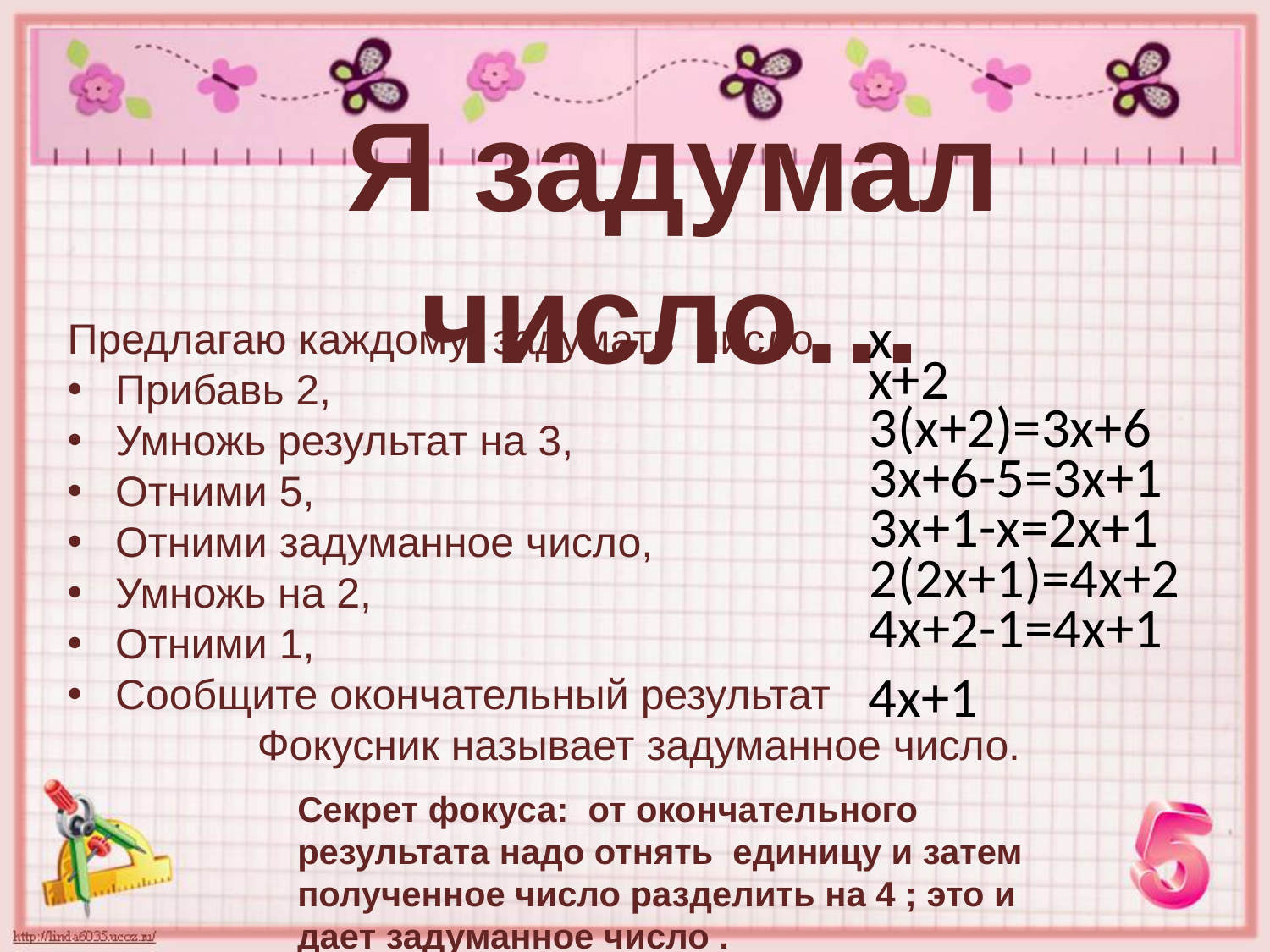

# Я задумал число…
х
Предлагаю каждому  задумать  число
Прибавь 2,
Умножь результат на 3,
Отними 5,
Отними задуманное число,
Умножь на 2,
Отними 1,
Сообщите окончательный результат
                Фокусник называет задуманное число.
х+2
3(х+2)=3х+6

3х+6-5=3х+1
3х+1-х=2х+1
2(2х+1)=4х+2
4х+2-1=4х+1
4х+1
Секрет фокуса:  от окончательного результата надо отнять  еди­ницу и затем полученное число разде­лить на 4 ; это и дает задуманное число .